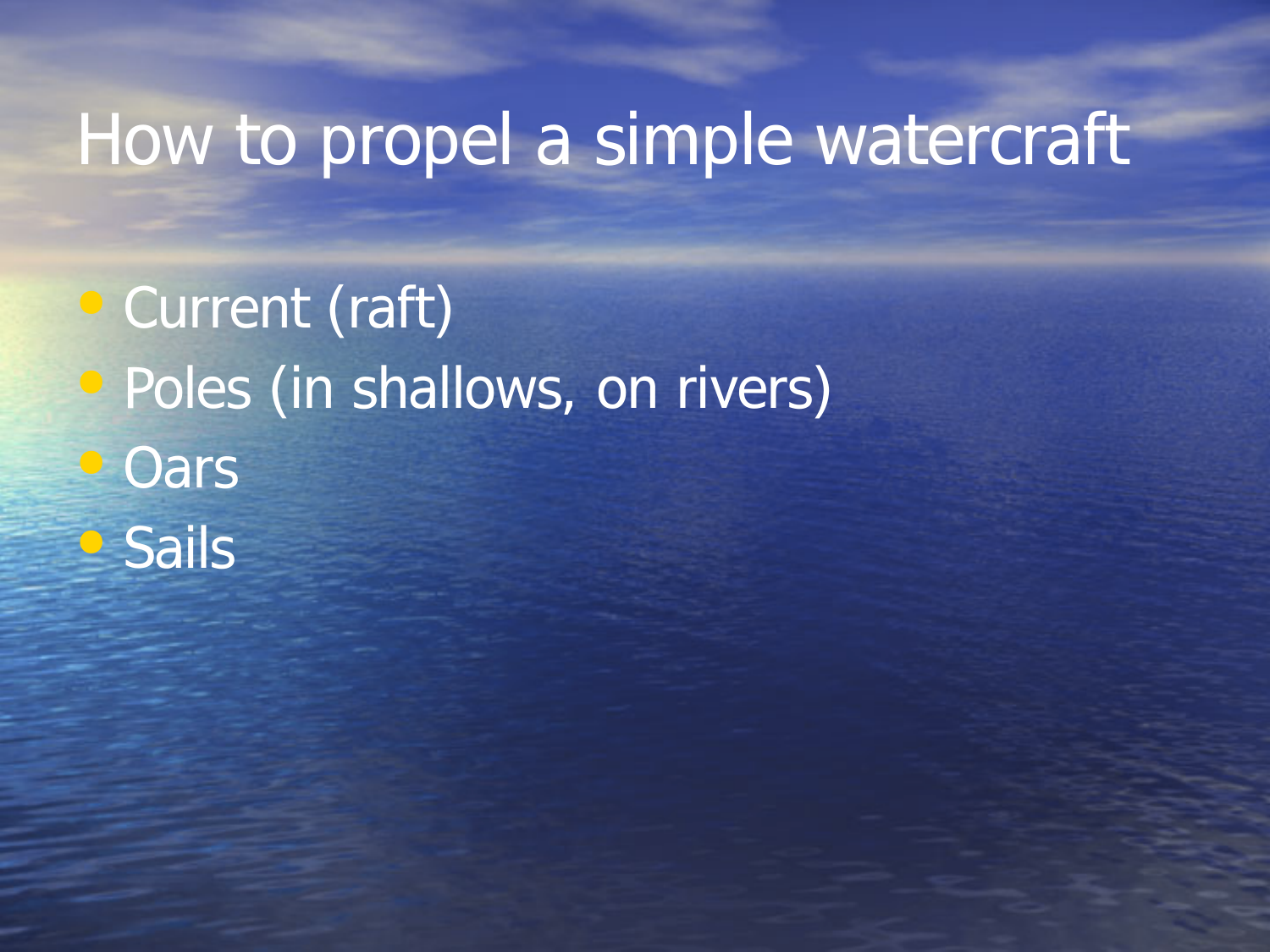

# How to propel a simple watercraft
Current (raft)
Poles (in shallows, on rivers)
Oars
Sails